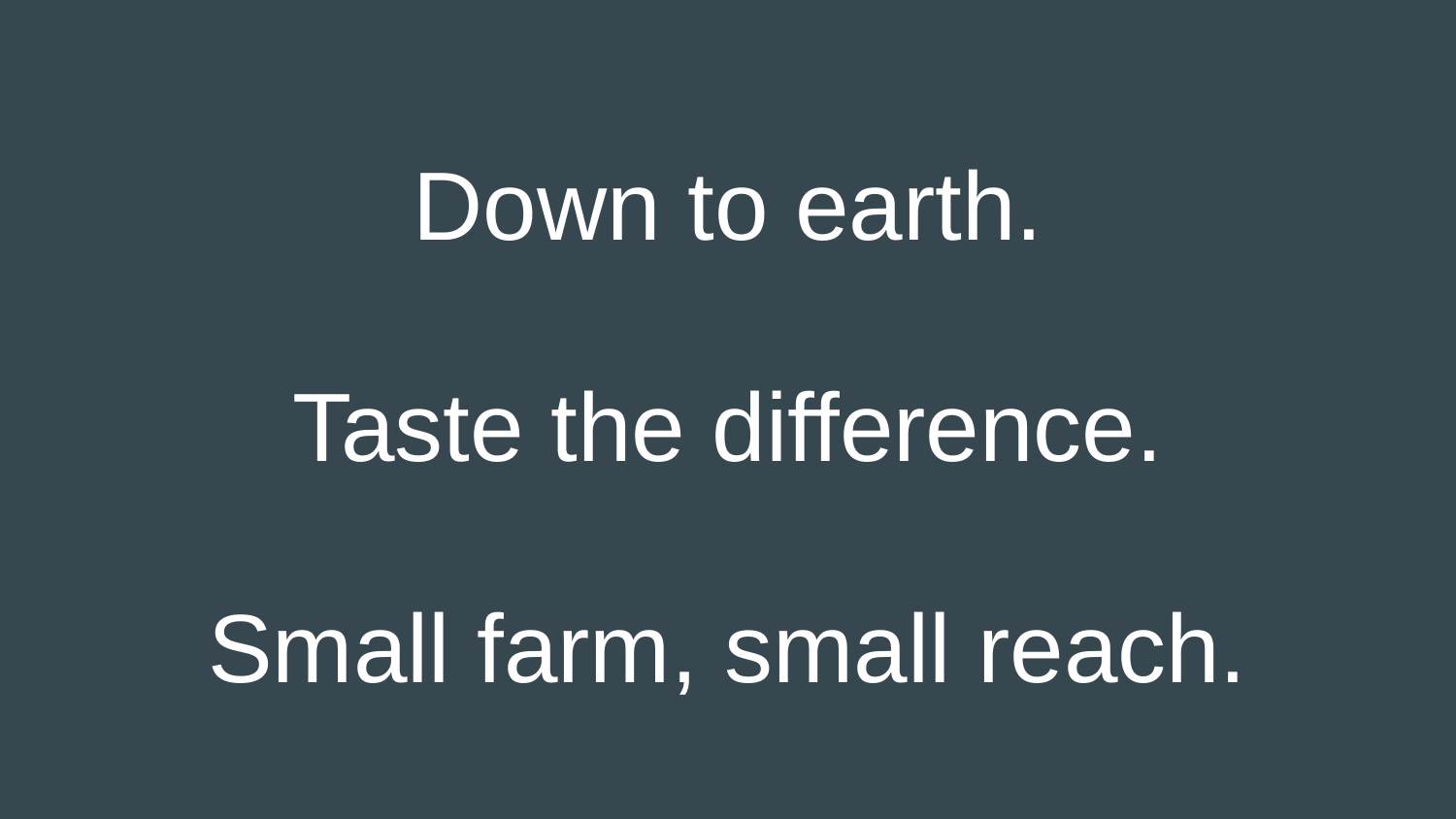

Down to earth.
Taste the difference.
Small farm, small reach.